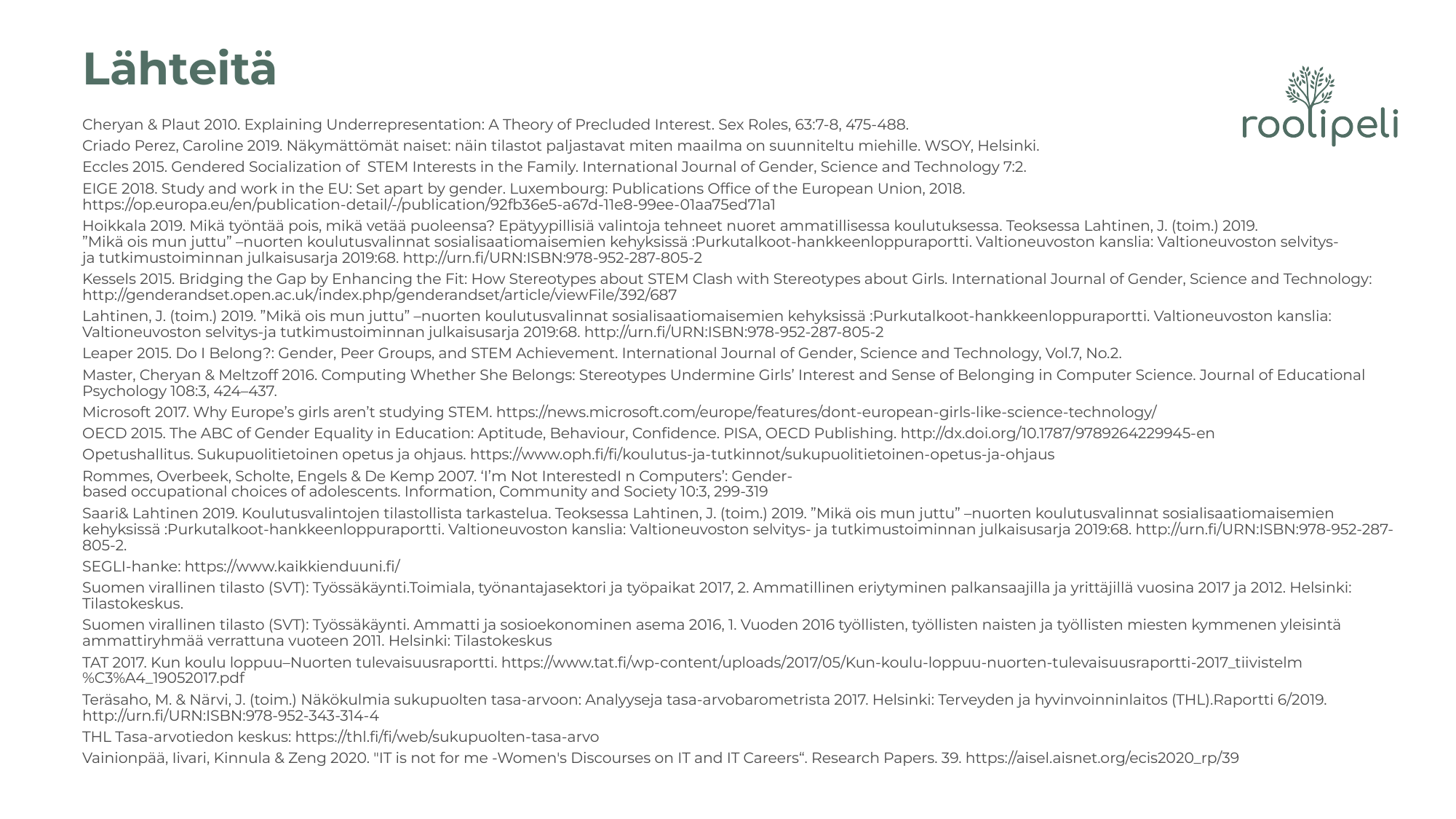

# Lähteitä
Cheryan & Plaut 2010. Explaining Underrepresentation: A Theory of Precluded Interest. Sex Roles, 63:7-8, 475-488.
Criado Perez, Caroline 2019. Näkymättömät naiset: näin tilastot paljastavat miten maailma on suunniteltu miehille. WSOY, Helsinki.​
Eccles 2015. Gendered Socialization of  STEM Interests in the Family. International Journal of Gender, Science and Technology 7:2.​
EIGE 2018. Study and work in the EU: Set apart by gender. Luxembourg: Publications Office of the European Union, 2018. https://op.europa.eu/en/publication-detail/-/publication/92fb36e5-a67d-11e8-99ee-01aa75ed71a1​
Hoikkala 2019. Mikä työntää pois, mikä vetää puoleensa? Epätyypillisiä valintoja tehneet nuoret ammatillisessa koulutuksessa. Teoksessa Lahtinen, J. (toim.) 2019. ”Mikä ois mun juttu” –nuorten koulutusvalinnat sosialisaatiomaisemien kehyksissä :Purkutalkoot-hankkeenloppuraportti. Valtioneuvoston kanslia: Valtioneuvoston selvitys- ja tutkimustoiminnan julkaisusarja 2019:68.​ http://urn.fi/URN:ISBN:978-952-287-805-2
Kessels 2015. Bridging the Gap by Enhancing the Fit: How Stereotypes about STEM Clash with Stereotypes about Girls. International Journal of Gender, Science and Technology: http://genderandset.open.ac.uk/index.php/genderandset/article/viewFile/392/687​
Lahtinen, J. (toim.) 2019. ”Mikä ois mun juttu” –nuorten koulutusvalinnat sosialisaatiomaisemien kehyksissä :Purkutalkoot-hankkeenloppuraportti. Valtioneuvoston kanslia: Valtioneuvoston selvitys-ja tutkimustoiminnan julkaisusarja 2019:68. ​http://urn.fi/URN:ISBN:978-952-287-805-2
Leaper 2015. Do I Belong?: Gender, Peer Groups, and STEM Achievement. International Journal of Gender, Science and Technology, Vol.7, No.2.
Master, Cheryan & Meltzoff 2016. Computing Whether She Belongs: Stereotypes Undermine Girls’ Interest and Sense of Belonging in Computer Science. Journal of Educational Psychology 108:3, 424–437.​
Microsoft 2017. Why Europe’s girls aren’t studying STEM. https://news.microsoft.com/europe/features/dont-european-girls-like-science-technology/​
OECD 2015. The ABC of Gender Equality in Education: Aptitude, Behaviour, Confidence. PISA, OECD Publishing. http://dx.doi.org/10.1787/9789264229945-en​
Opetushallitus. Sukupuolitietoinen opetus ja ohjaus. https://www.oph.fi/fi/koulutus-ja-tutkinnot/sukupuolitietoinen-opetus-ja-ohjaus​
Rommes, Overbeek, Scholte, Engels & De Kemp 2007. ‘I’m Not InterestedI n Computers’: Gender-based occupational choices of adolescents. Information, Community and Society 10:3, 299-319
Saari& Lahtinen 2019. Koulutusvalintojen tilastollista tarkastelua. Teoksessa Lahtinen, J. (toim.) 2019. ”Mikä ois mun juttu” –nuorten koulutusvalinnat sosialisaatiomaisemien kehyksissä :Purkutalkoot-hankkeenloppuraportti. Valtioneuvoston kanslia: Valtioneuvoston selvitys- ja tutkimustoiminnan julkaisusarja 2019:68.​ http://urn.fi/URN:ISBN:978-952-287-805-2.
SEGLI-hanke: https://www.kaikkienduuni.fi/​
Suomen virallinen tilasto (SVT): Työssäkäynti.Toimiala, työnantajasektori ja työpaikat 2017, 2. Ammatillinen eriytyminen palkansaajilla ja yrittäjillä vuosina 2017 ja 2012. Helsinki: Tilastokeskus.
Suomen virallinen tilasto (SVT): Työssäkäynti. Ammatti ja sosioekonominen asema 2016, 1. Vuoden 2016 työllisten, työllisten naisten ja työllisten miesten kymmenen yleisintä ammattiryhmää verrattuna vuoteen 2011. Helsinki: Tilastokeskus
TAT 2017. Kun koulu loppuu–Nuorten tulevaisuusraportti. https://www.tat.fi/wp-content/uploads/2017/05/Kun-koulu-loppuu-nuorten-tulevaisuusraportti-2017_tiivistelm%C3%A4_19052017.pdf​
Teräsaho, M. & Närvi, J. (toim.) Näkökulmia sukupuolten tasa-arvoon: Analyyseja tasa-arvobarometrista 2017. Helsinki: Terveyden ja hyvinvoinninlaitos (THL).Raportti 6/2019. http://urn.fi/URN:ISBN:978-952-343-314-4​
THL Tasa-arvotiedon keskus: https://thl.fi/fi/web/sukupuolten-tasa-arvo​
Vainionpää, Iivari, Kinnula & Zeng 2020. "IT is not for me -Women's Discourses on IT and IT Careers“. Research Papers. 39. https://aisel.aisnet.org/ecis2020_rp/39​
​